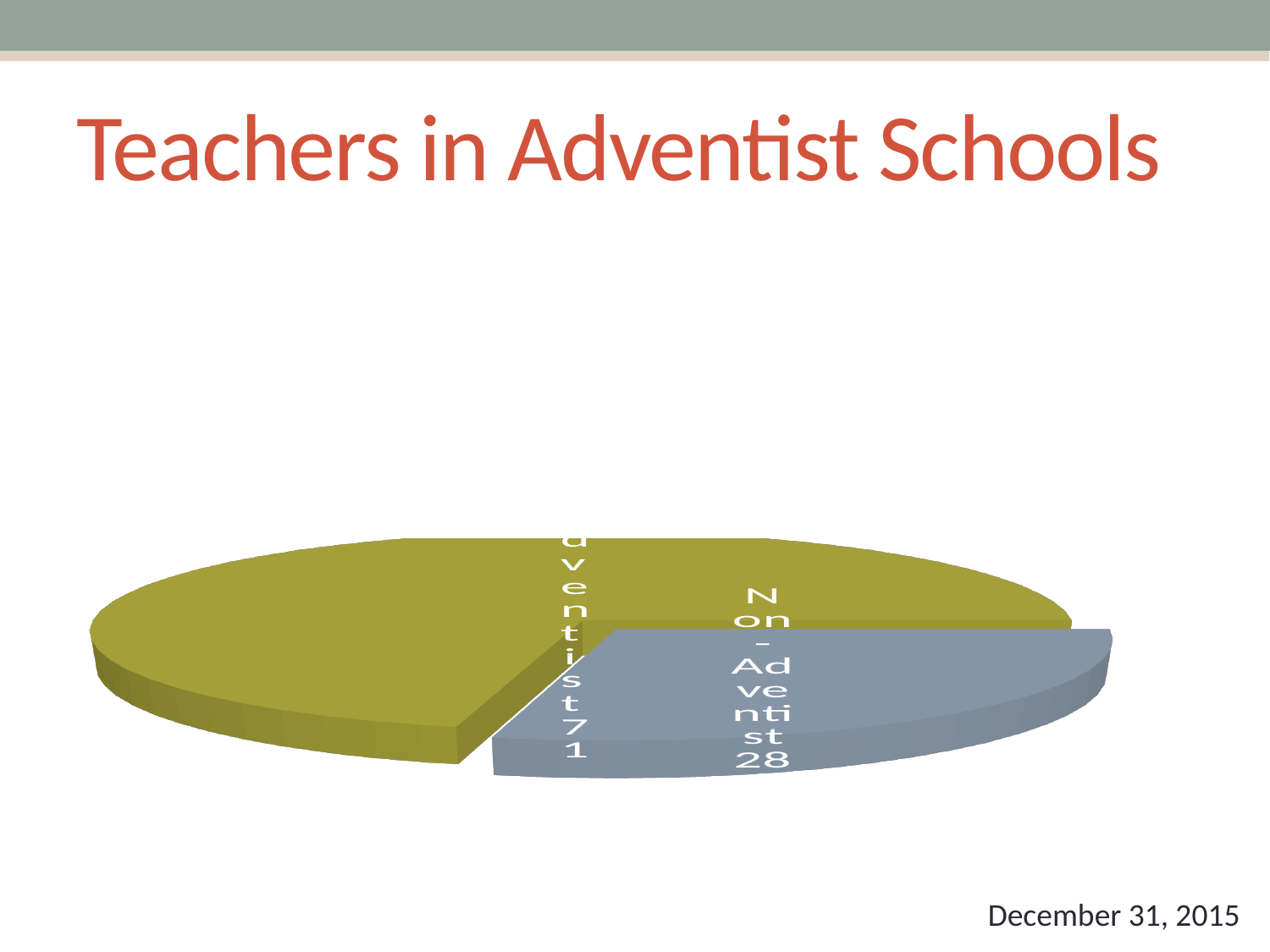

# Teachers in Adventist Schools

[unsupported chart]

December 31, 2015